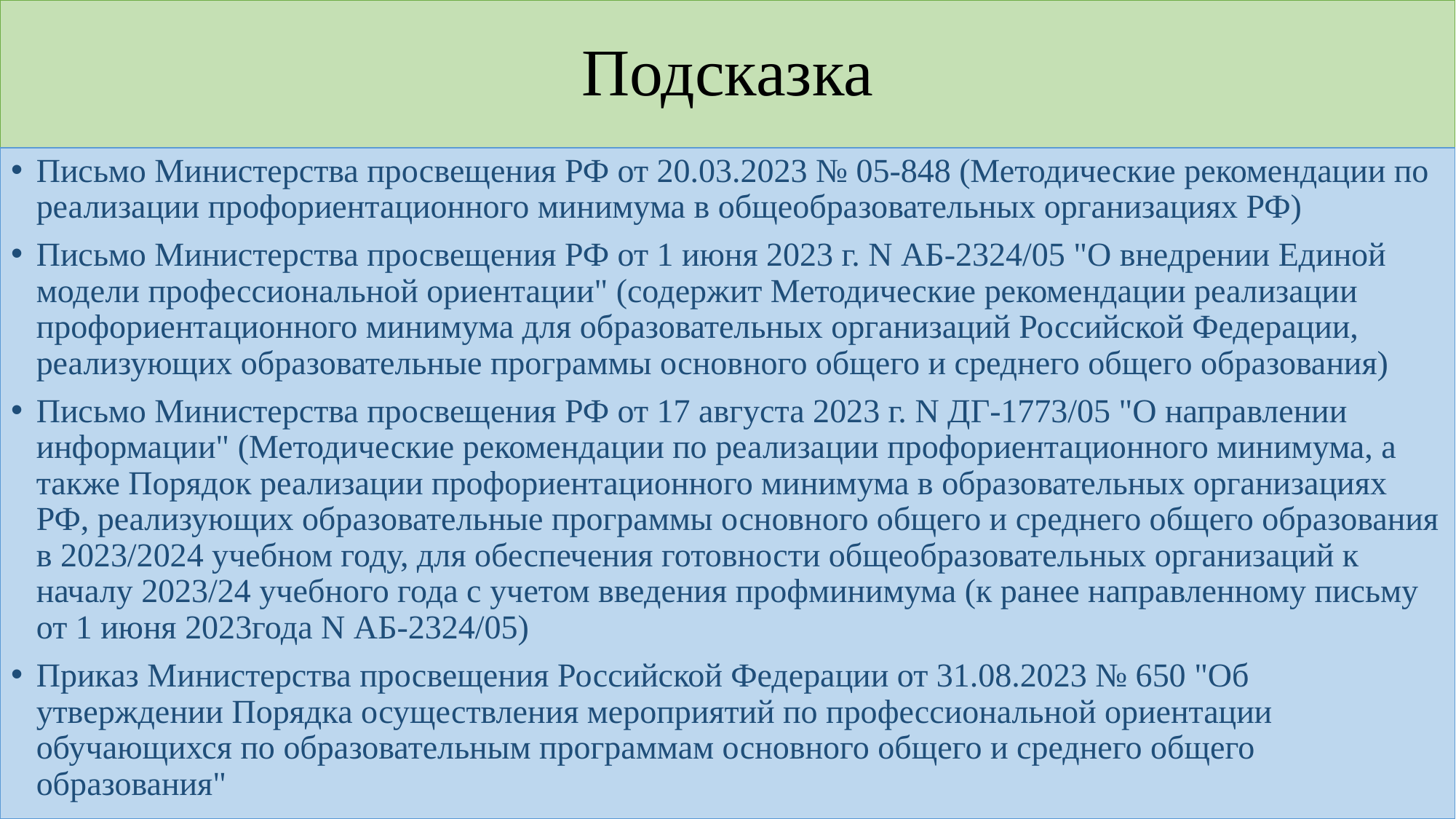

# Подсказка
Письмо Министерства просвещения РФ от 20.03.2023 № 05-848 (Методические рекомендации по реализации профориентационного минимума в общеобразовательных организациях РФ)
Письмо Министерства просвещения РФ от 1 июня 2023 г. N АБ-2324/05 "О внедрении Единой модели профессиональной ориентации" (содержит Методические рекомендации реализации профориентационного минимума для образовательных организаций Российской Федерации, реализующих образовательные программы основного общего и среднего общего образования)
Письмо Министерства просвещения РФ от 17 августа 2023 г. N ДГ-1773/05 "О направлении информации" (Методические рекомендации по реализации профориентационного минимума, а также Порядок реализации профориентационного минимума в образовательных организациях РФ, реализующих образовательные программы основного общего и среднего общего образования в 2023/2024 учебном году, для обеспечения готовности общеобразовательных организаций к началу 2023/24 учебного года с учетом введения профминимума (к ранее направленному письму от 1 июня 2023года N АБ-2324/05)
Приказ Министерства просвещения Российской Федерации от 31.08.2023 № 650 "Об утверждении Порядка осуществления мероприятий по профессиональной ориентации обучающихся по образовательным программам основного общего и среднего общего образования"